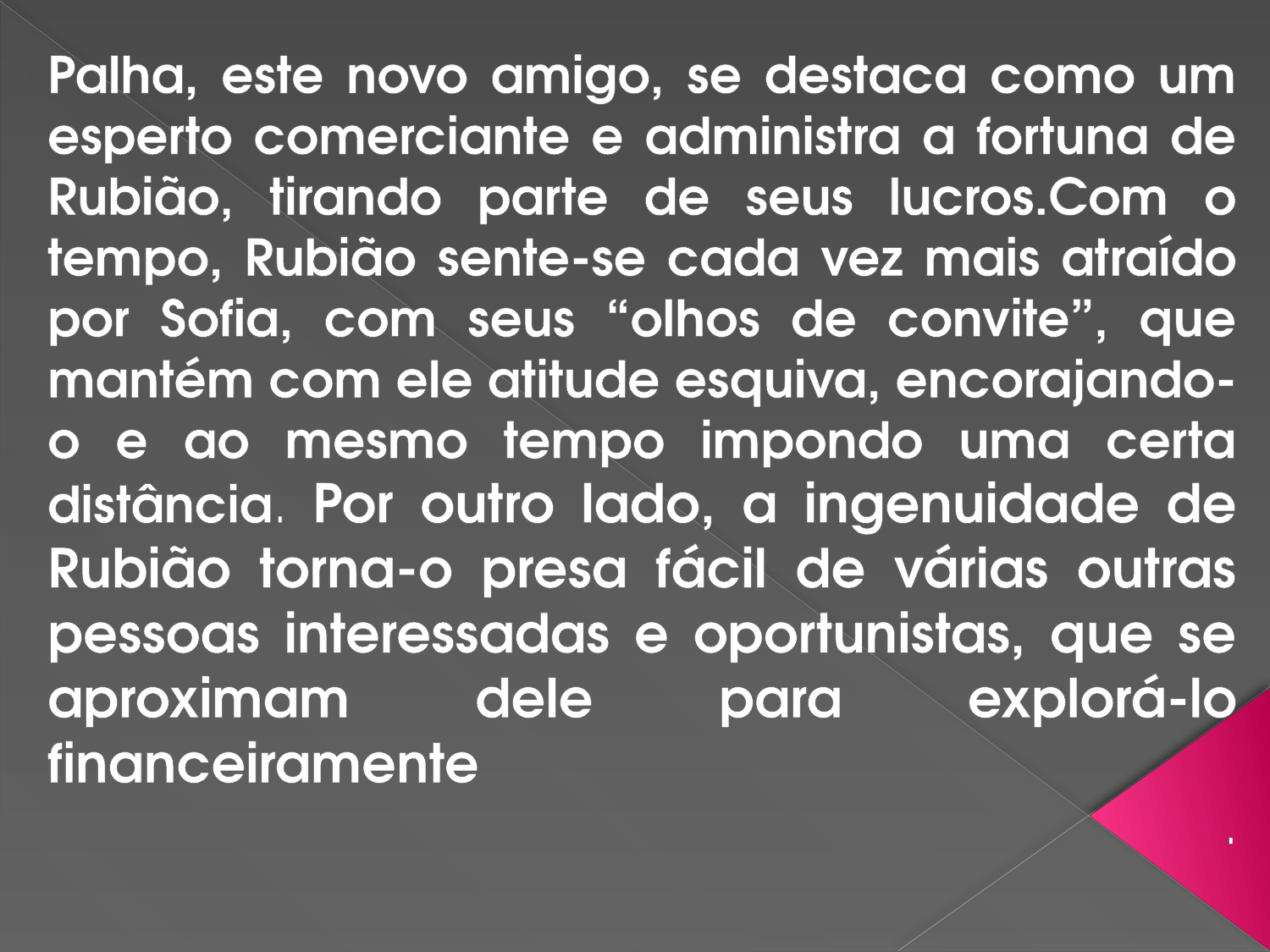

Palha, este novo amigo, se destaca como um esperto comerciante e administra a fortuna de Rubião, tirando parte de seus lucros.Com o tempo, Rubião sente-se cada vez mais atraído por Sofia, com seus “olhos de convite”, que mantém com ele atitude esquiva, encorajando-o e ao mesmo tempo impondo uma certa distância. Por outro lado, a ingenuidade de Rubião torna-o presa fácil de várias outras pessoas interessadas e oportunistas, que se aproximam dele para explorá-lo financeiramente
.